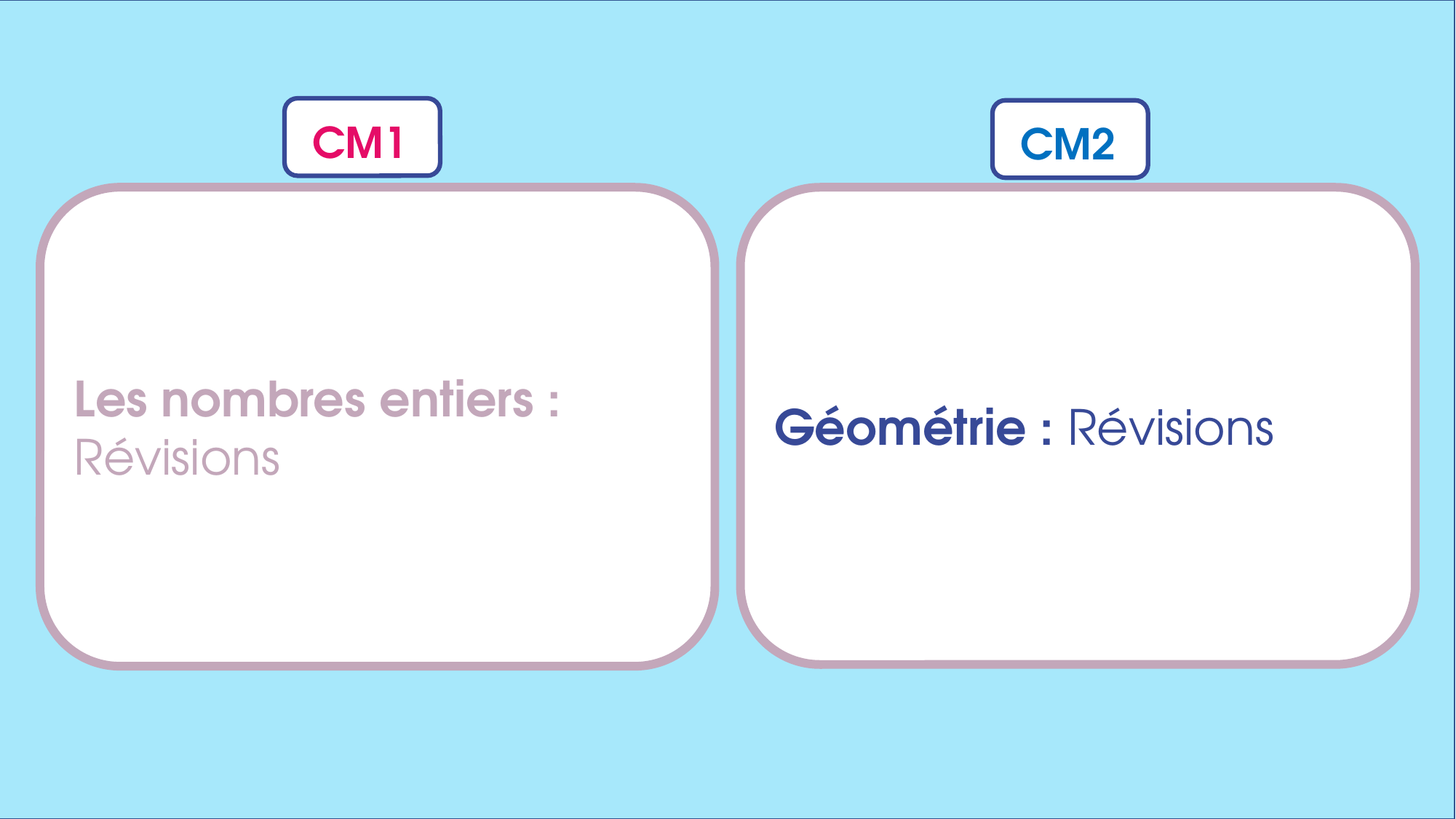

CM1

CM2
Les nombres entiers : Révisions
Géométrie : Révisions
www.maitresseherisson.com